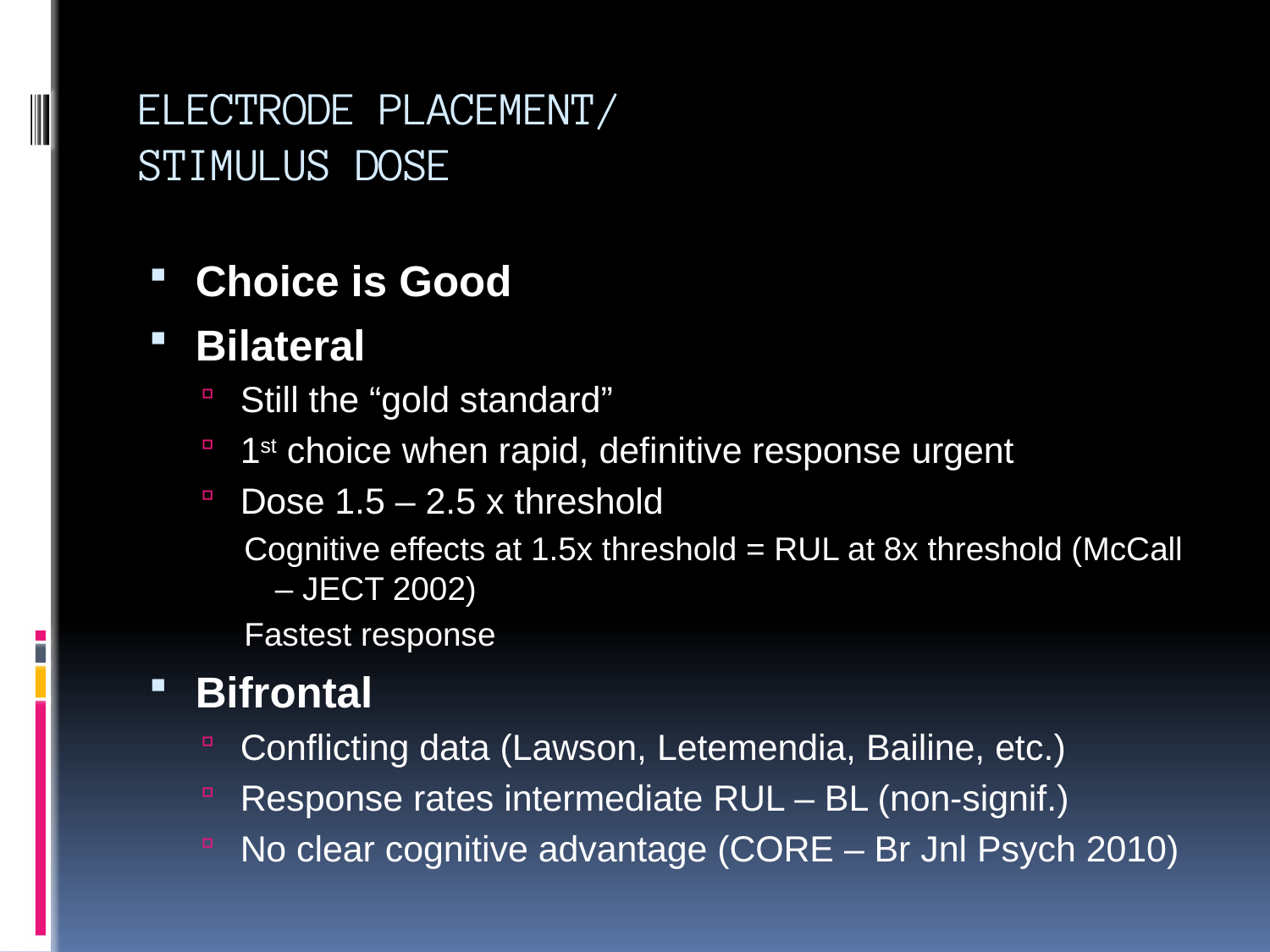

# ELECTRODE PLACEMENT/ STIMULUS DOSE
Choice is Good
Bilateral
Still the “gold standard”
1st choice when rapid, definitive response urgent
Dose 1.5 – 2.5 x threshold
Cognitive effects at 1.5x threshold = RUL at 8x threshold (McCall – JECT 2002)
Fastest response
Bifrontal
Conflicting data (Lawson, Letemendia, Bailine, etc.)
Response rates intermediate RUL – BL (non-signif.)
No clear cognitive advantage (CORE – Br Jnl Psych 2010)